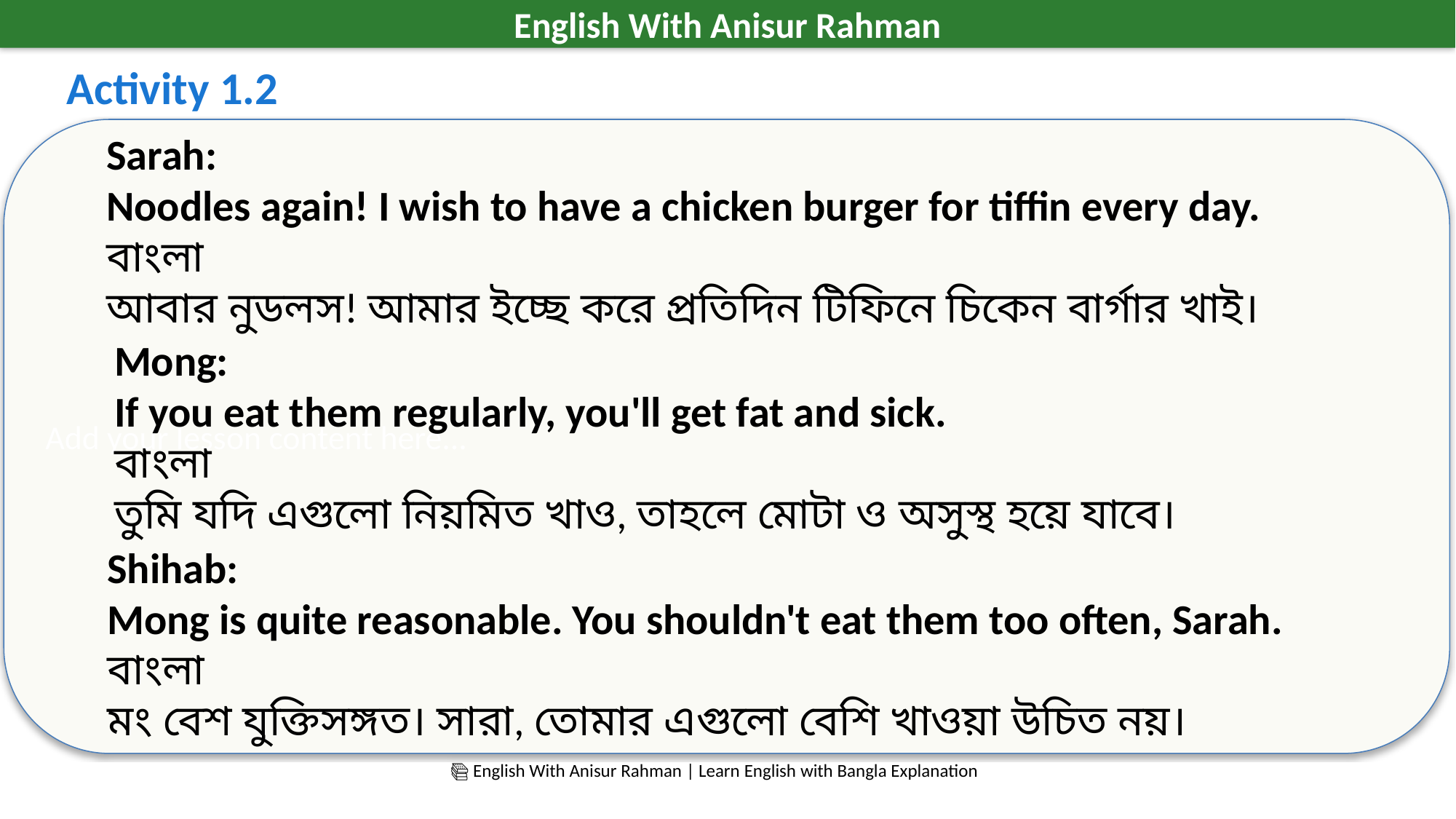

English With Anisur Rahman
Activity 1.2
Add your lesson content here...
Sarah:
Noodles again! I wish to have a chicken burger for tiffin every day.
বাংলা
আবার নুডলস! আমার ইচ্ছে করে প্রতিদিন টিফিনে চিকেন বার্গার খাই।
Mong:
If you eat them regularly, you'll get fat and sick.
বাংলা
তুমি যদি এগুলো নিয়মিত খাও, তাহলে মোটা ও অসুস্থ হয়ে যাবে।
Shihab:
Mong is quite reasonable. You shouldn't eat them too often, Sarah.
বাংলা
মং বেশ যুক্তিসঙ্গত। সারা, তোমার এগুলো বেশি খাওয়া উচিত নয়।
📚 English With Anisur Rahman | Learn English with Bangla Explanation